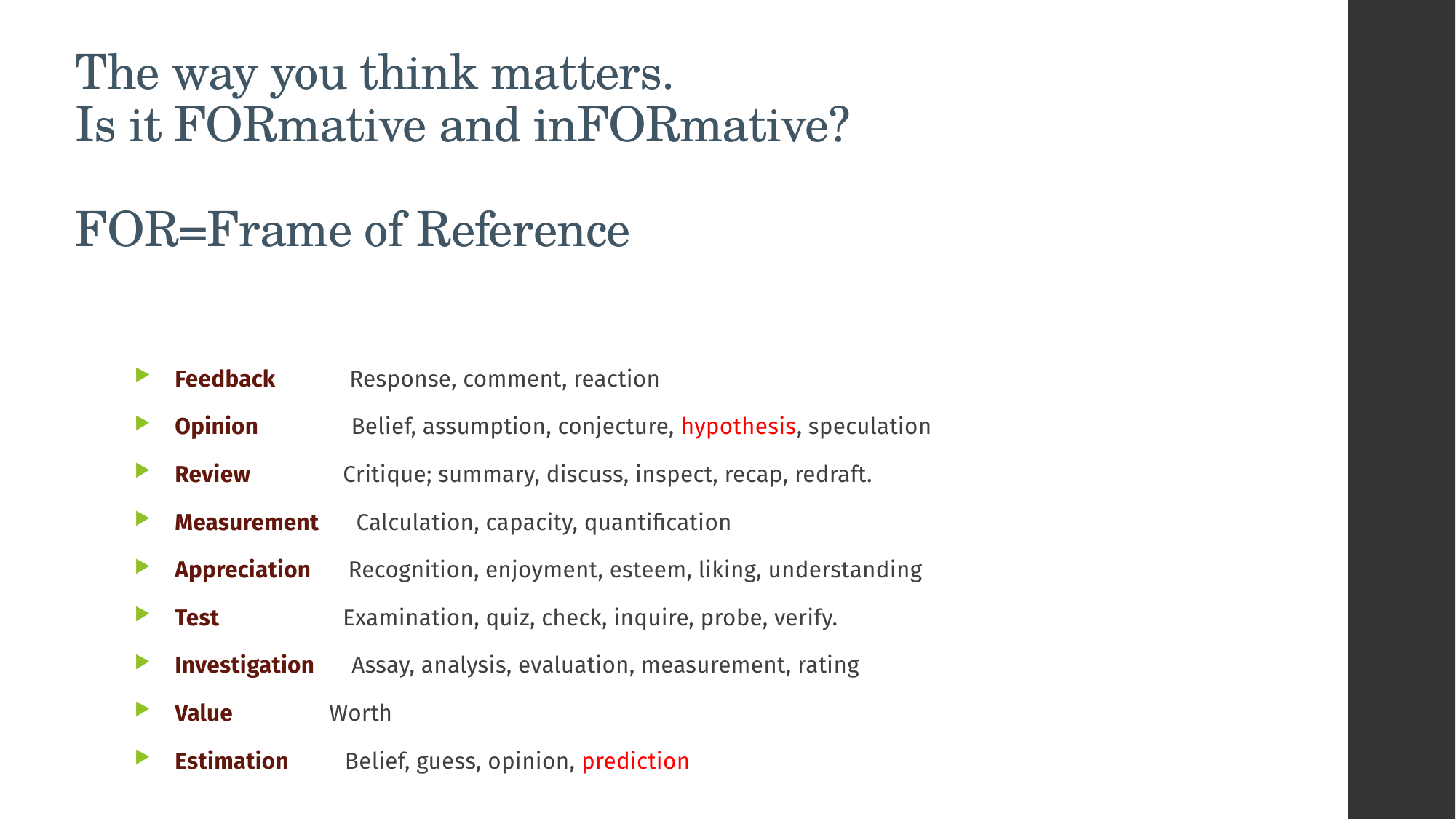

# The way you think matters. Is it FORmative and inFORmative? FOR=Frame of Reference

Feedback            Response, comment, reaction
Opinion               Belief, assumption, conjecture, hypothesis, speculation
Review               Critique; summary, discuss, inspect, recap, redraft.
Measurement      Calculation, capacity, quantification
Appreciation      Recognition, enjoyment, esteem, liking, understanding
Test                    Examination, quiz, check, inquire, probe, verify.
Investigation      Assay, analysis, evaluation, measurement, rating
Value                 Worth
Estimation         Belief, guess, opinion, prediction